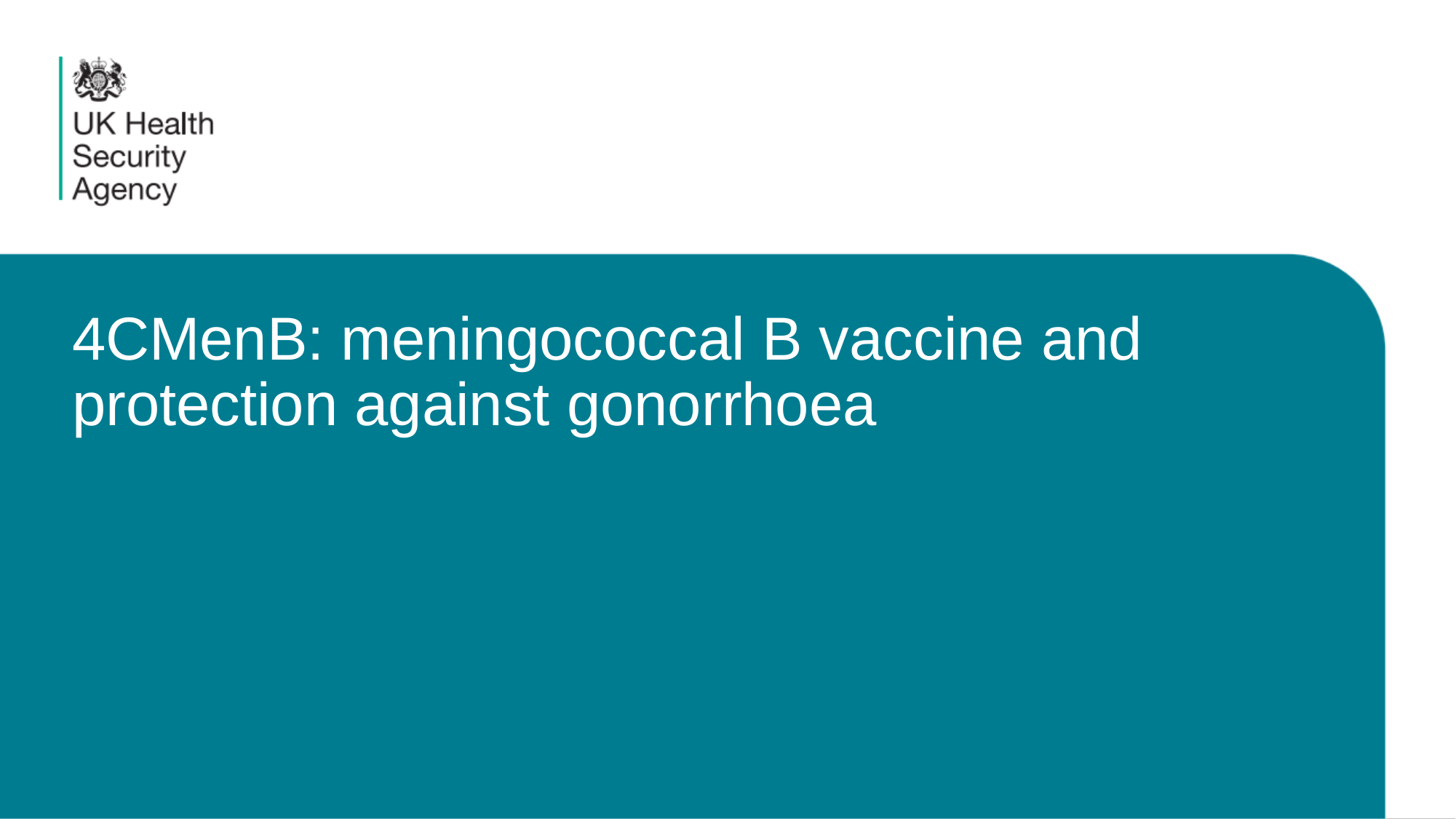

# 4CMenB: meningococcal B vaccine and protection against gonorrhoea